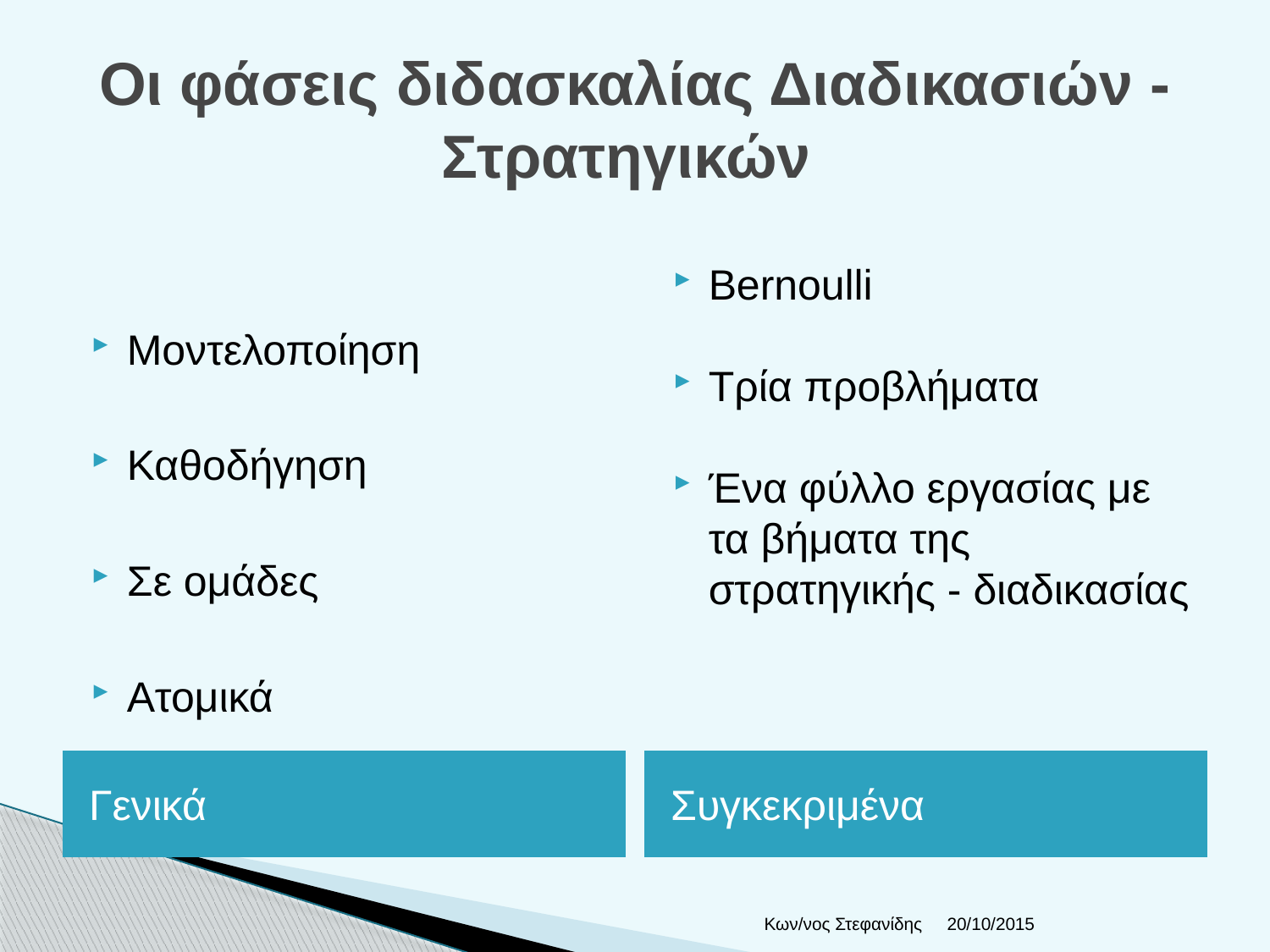

# Οι φάσεις διδασκαλίας Διαδικασιών - Στρατηγικών

Μοντελοποίηση

Καθοδήγηση

Σε ομάδες

Ατομικά

Bernoulli

Τρία προβλήματα

Ένα φύλλο εργασίας με τα βήματα της στρατηγικής - διαδικασίας
Γενικά
Συγκεκριμένα
Κων/νος Στεφανίδης
20/10/2015